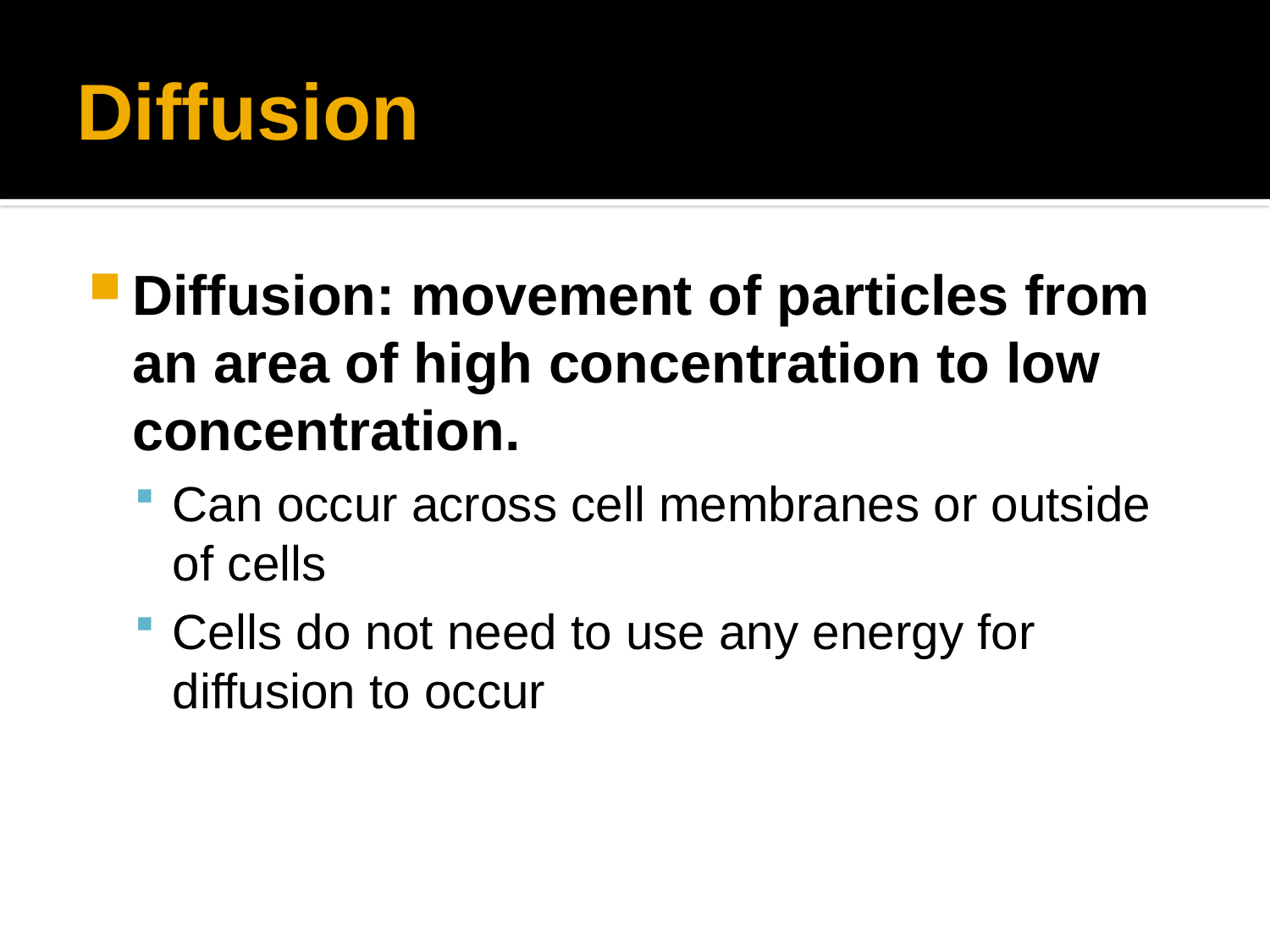

# Diffusion
Diffusion: movement of particles from an area of high concentration to low concentration.
Can occur across cell membranes or outside of cells
Cells do not need to use any energy for diffusion to occur